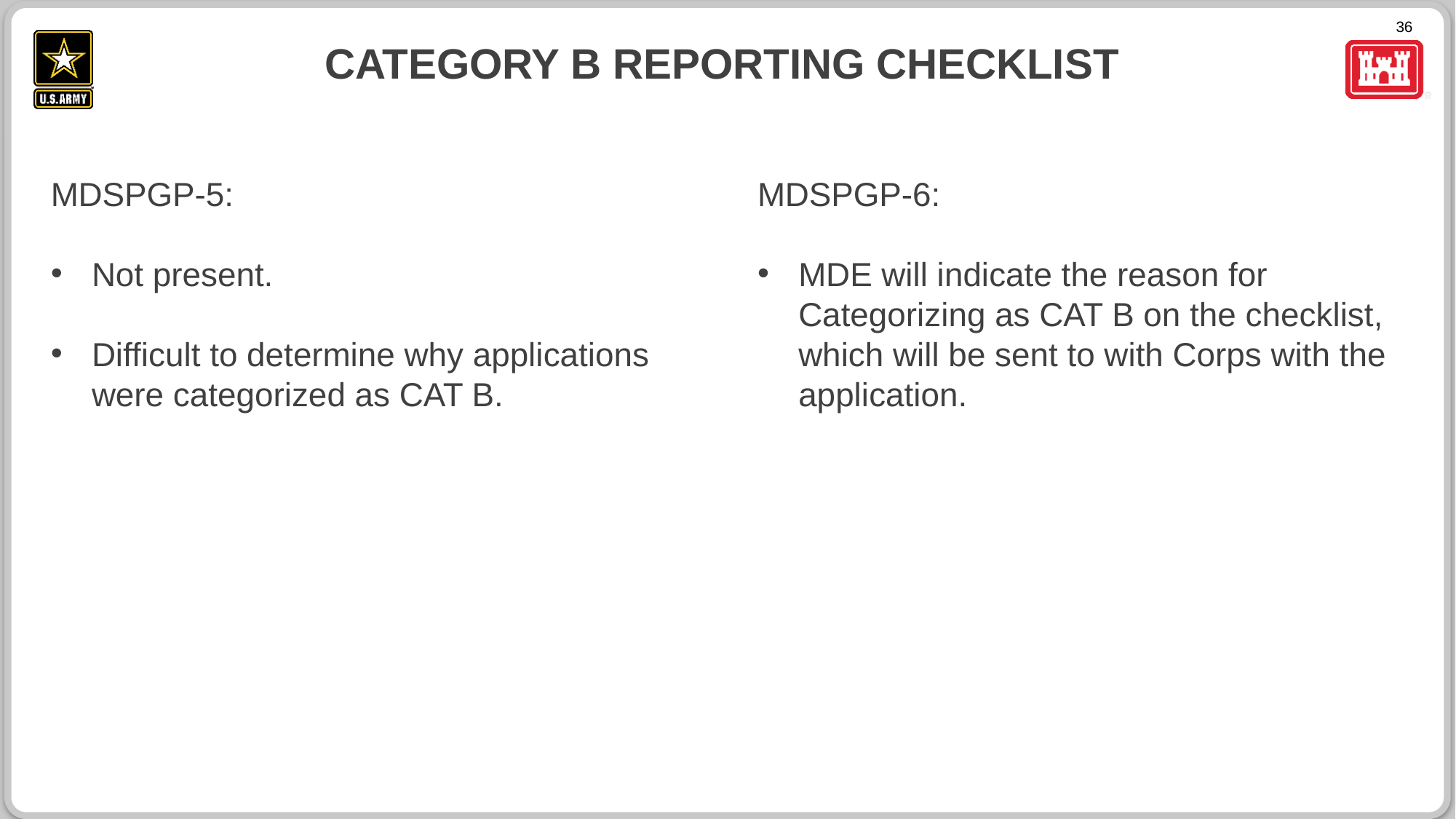

# Category b reporting checklist
MDSPGP-5:

Not present.

Difficult to determine why applications were categorized as CAT B.
MDSPGP-6:

MDE will indicate the reason for Categorizing as CAT B on the checklist, which will be sent to with Corps with the application.